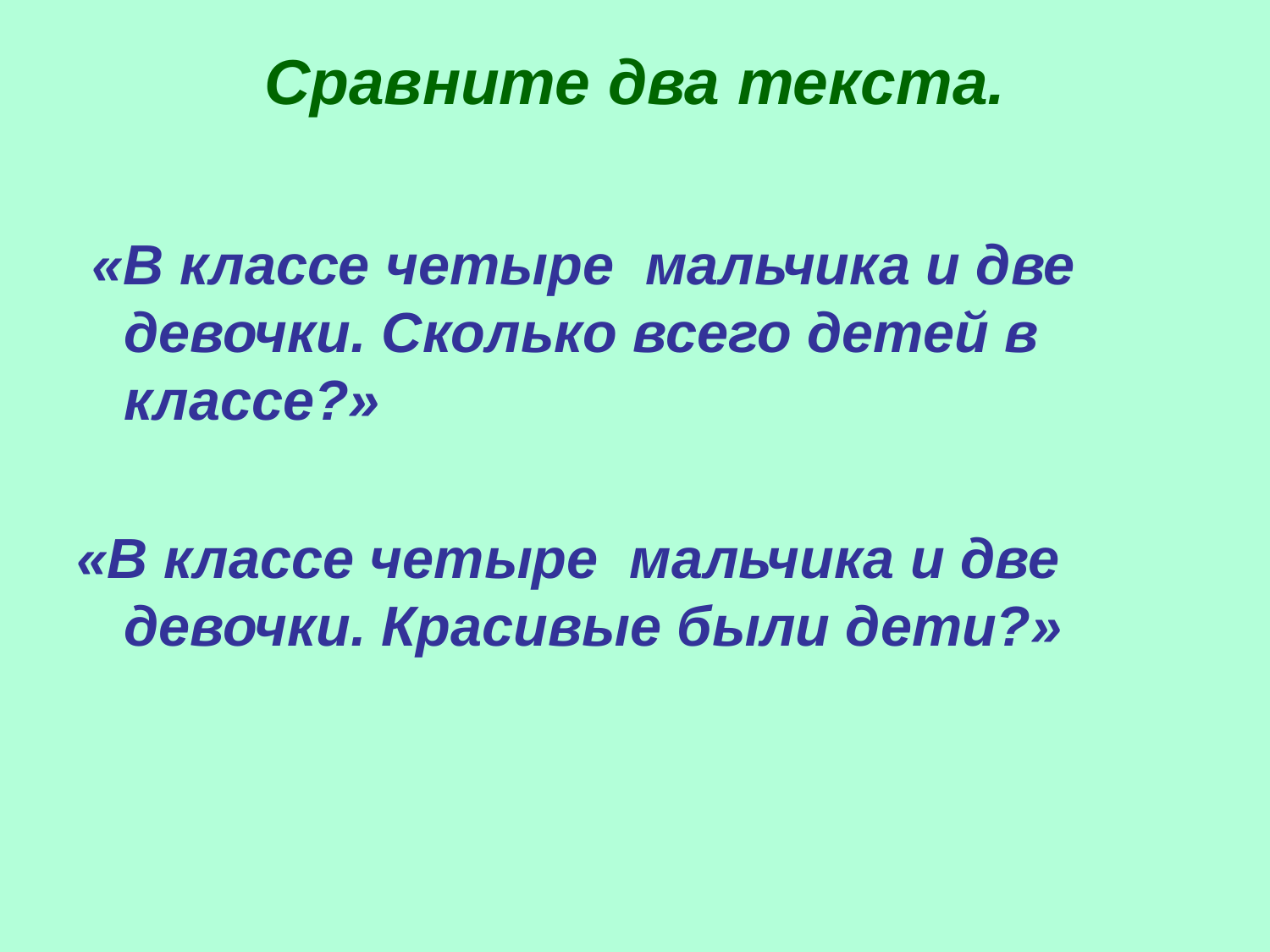

# Сравните два текста.
 «В классе четыре  мальчика и две девочки. Сколько всего детей в классе?»

«В классе четыре  мальчика и две девочки. Красивые были дети?»